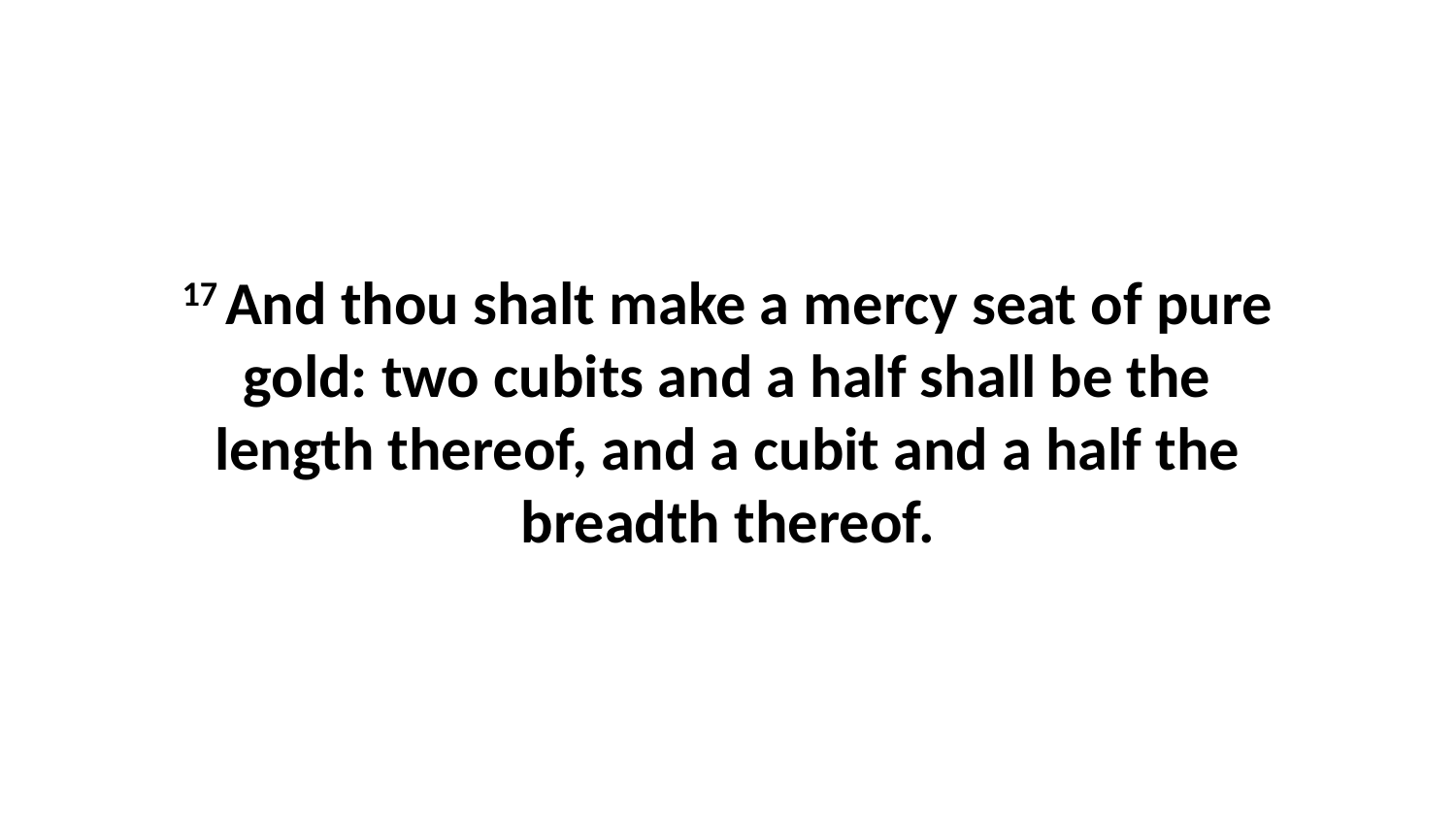

17 And thou shalt make a mercy seat of pure gold: two cubits and a half shall be the length thereof, and a cubit and a half the breadth thereof.